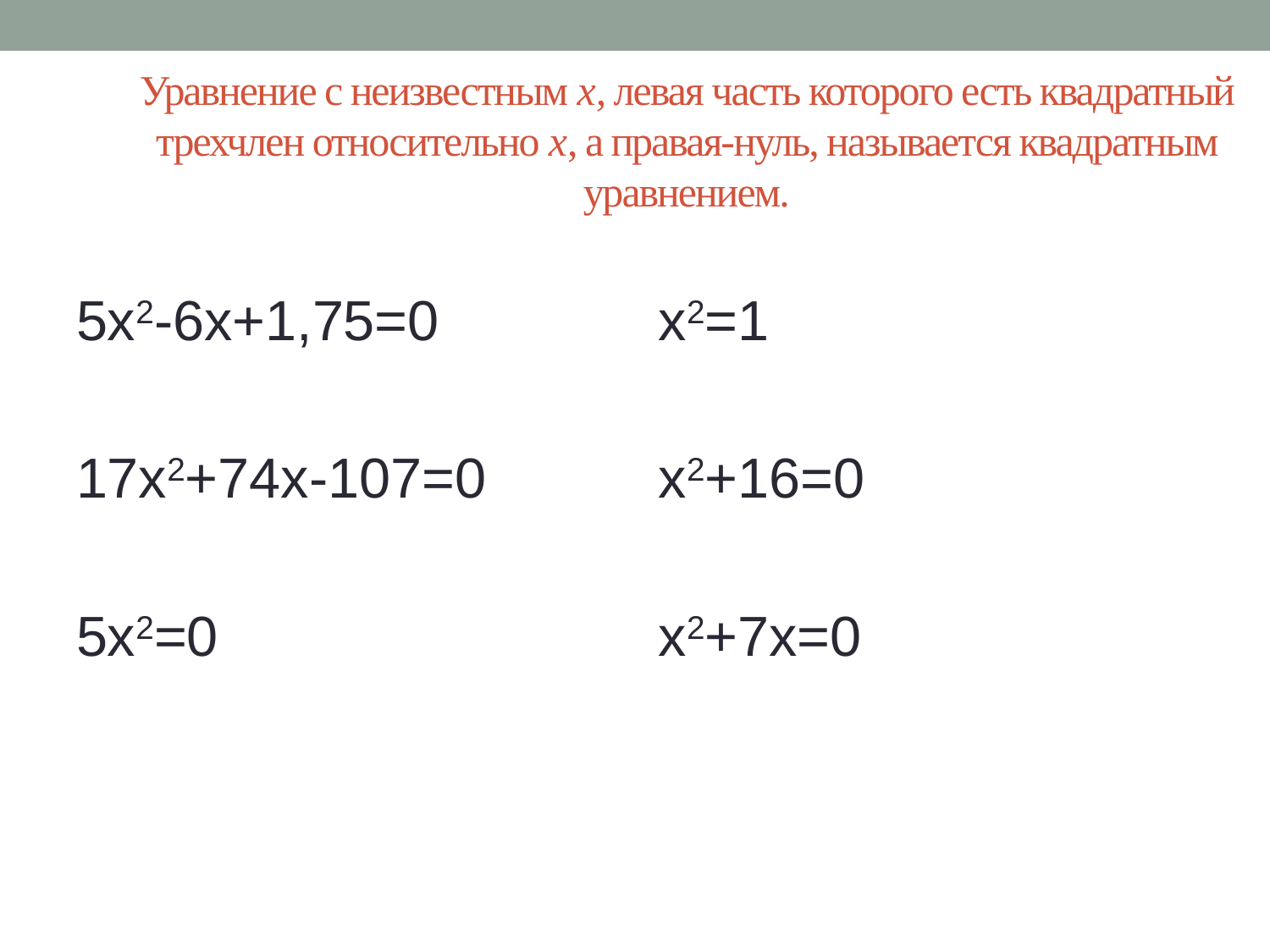

# Уравнение с неизвестным х, левая часть которого есть квадратный трехчлен относительно х, а правая-нуль, называется квадратным уравнением.
5х2-6х+1,75=0

17х2+74х-107=0

5х2=0

х2=1

х2+16=0

х2+7х=0